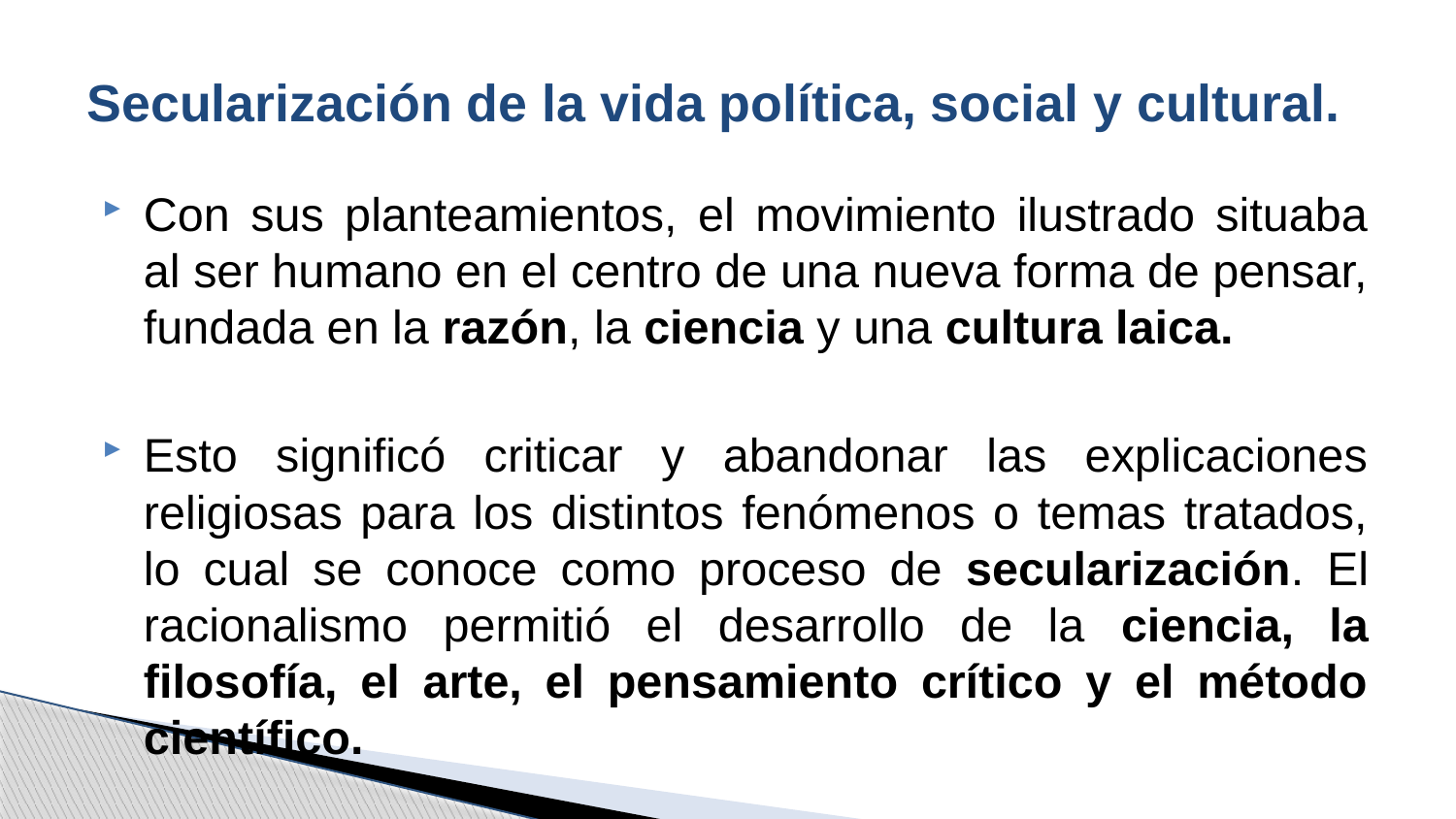

# Secularización de la vida política, social y cultural.
Con sus planteamientos, el movimiento ilustrado situaba al ser humano en el centro de una nueva forma de pensar, fundada en la razón, la ciencia y una cultura laica.

Esto significó criticar y abandonar las explicaciones religiosas para los distintos fenómenos o temas tratados, lo cual se conoce como proceso de secularización. El racionalismo permitió el desarrollo de la ciencia, la filosofía, el arte, el pensamiento crítico y el método científico.